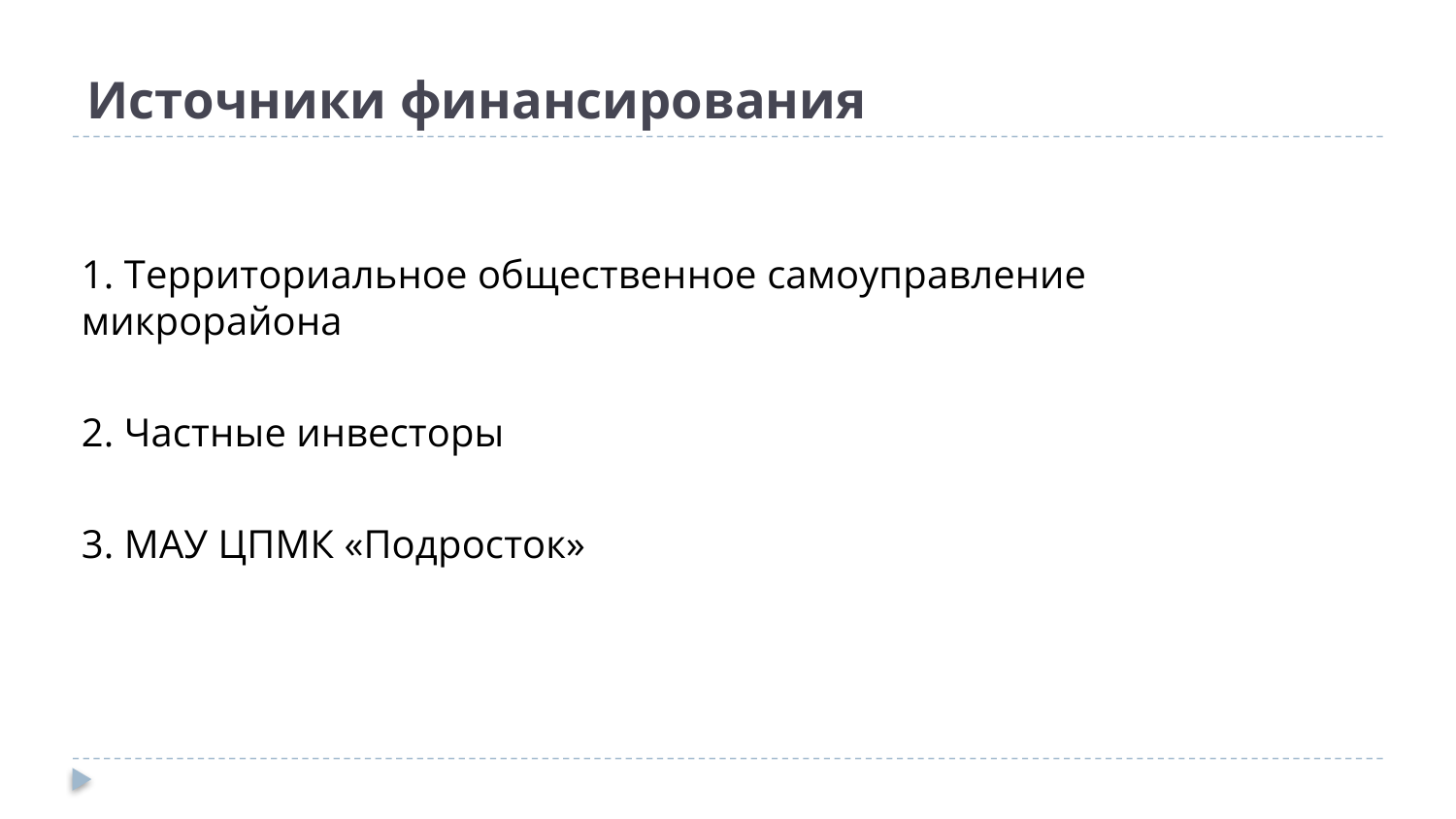

# Источники финансирования
1. Территориальное общественное самоуправление микрорайона

2. Частные инвесторы

3. МАУ ЦПМК «Подросток»